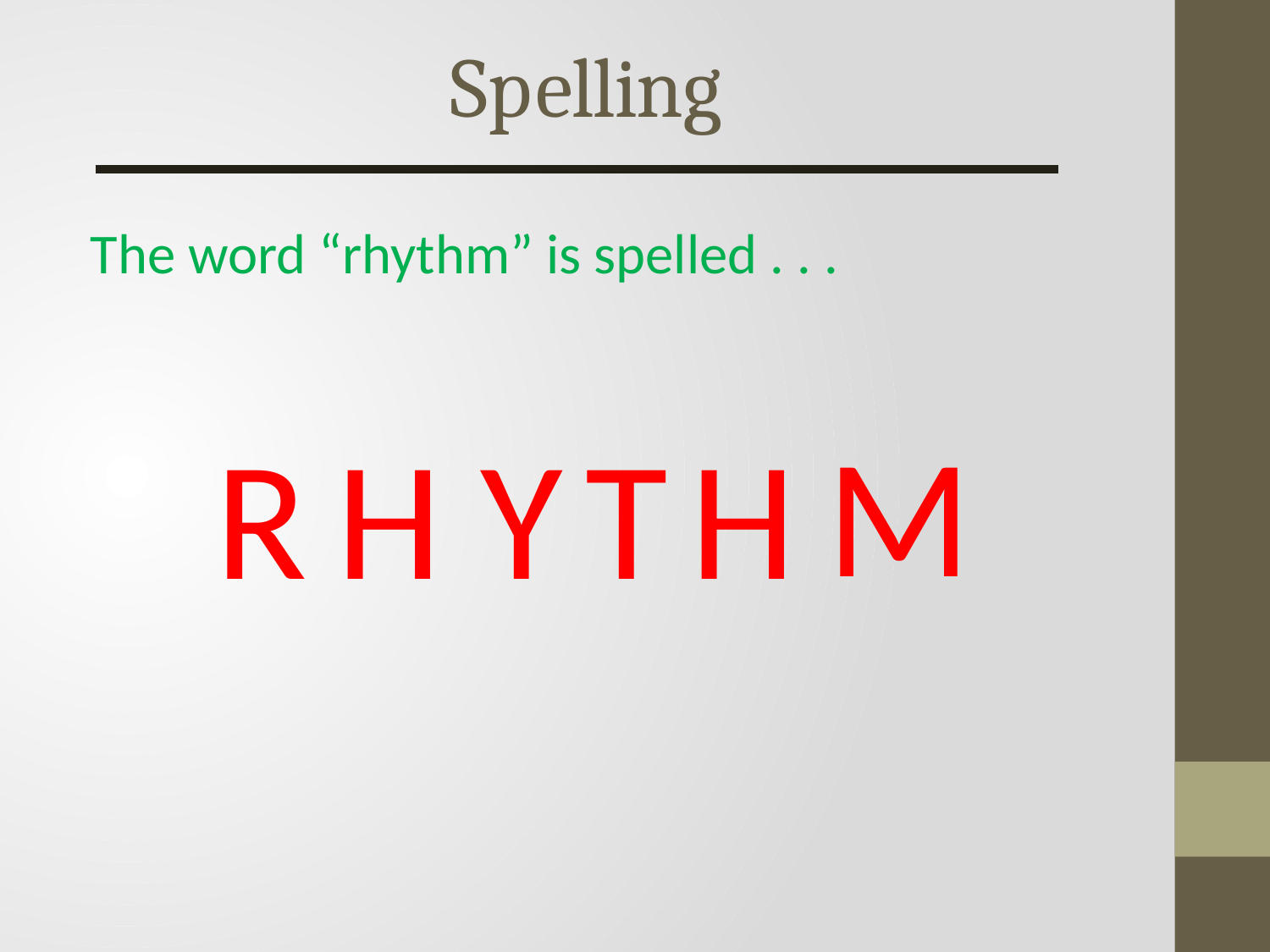

# Spelling
The word “rhythm” is spelled . . .

M
R
H
Y
T
H